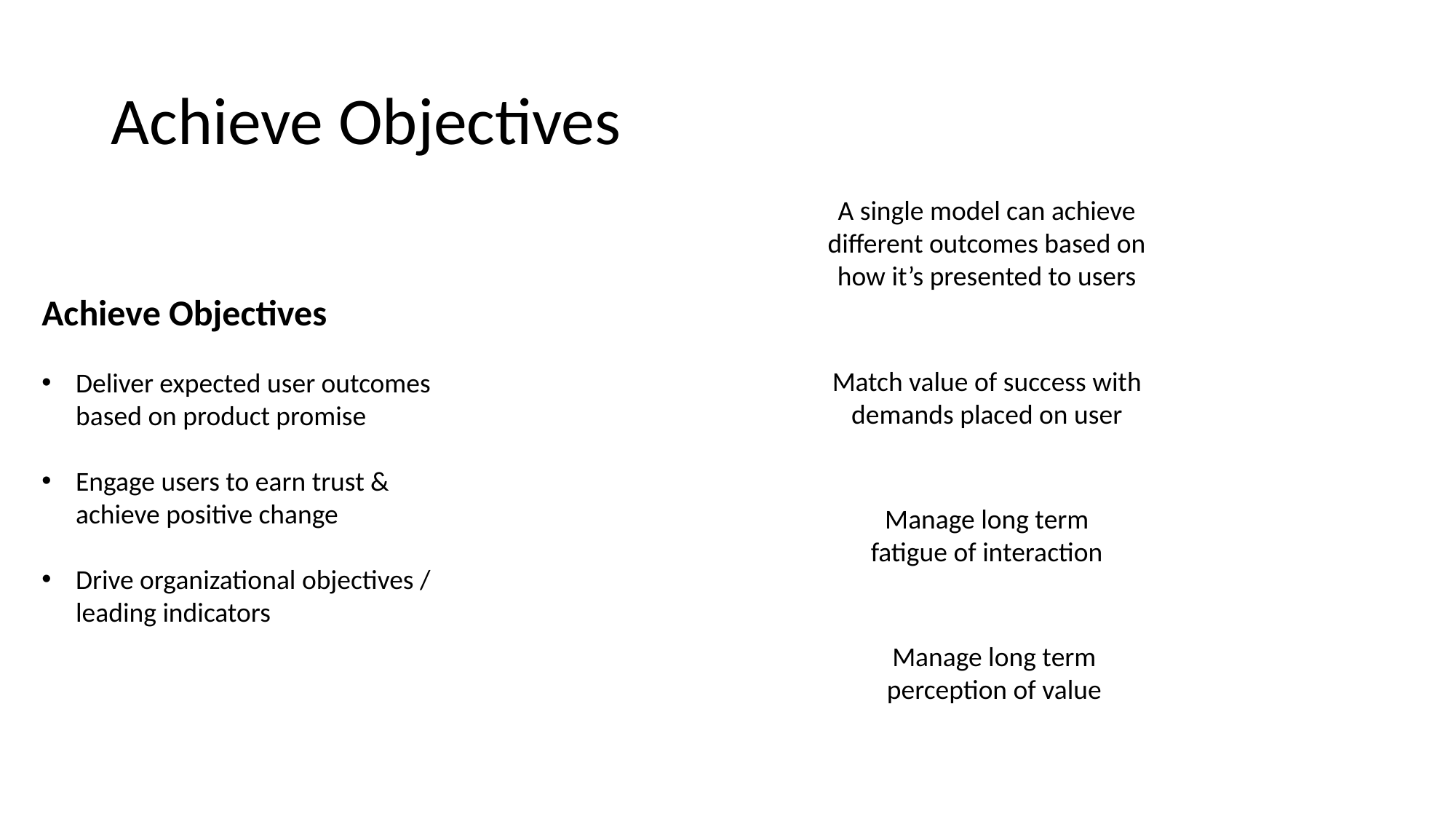

# Achieve Objectives
A single model can achieve different outcomes based on how it’s presented to users
Achieve Objectives

Deliver expected user outcomes based on product promise

Engage users to earn trust & achieve positive change

Drive organizational objectives / leading indicators
Match value of success with demands placed on user
Manage long term fatigue of interaction
Manage long term perception of value